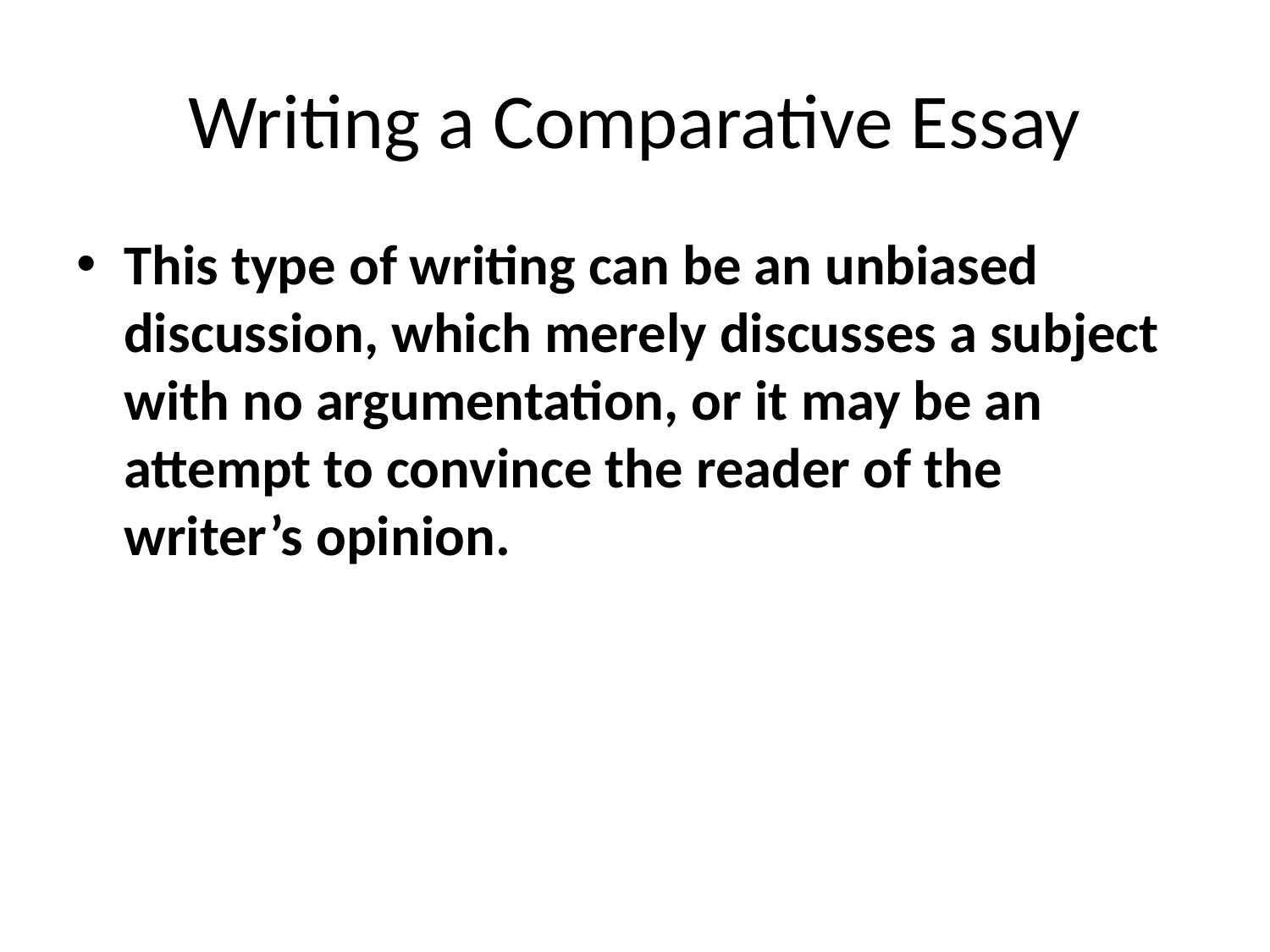

# Writing a Comparative Essay
This type of writing can be an unbiased discussion, which merely discusses a subject with no argumentation, or it may be an attempt to convince the reader of the writer’s opinion.